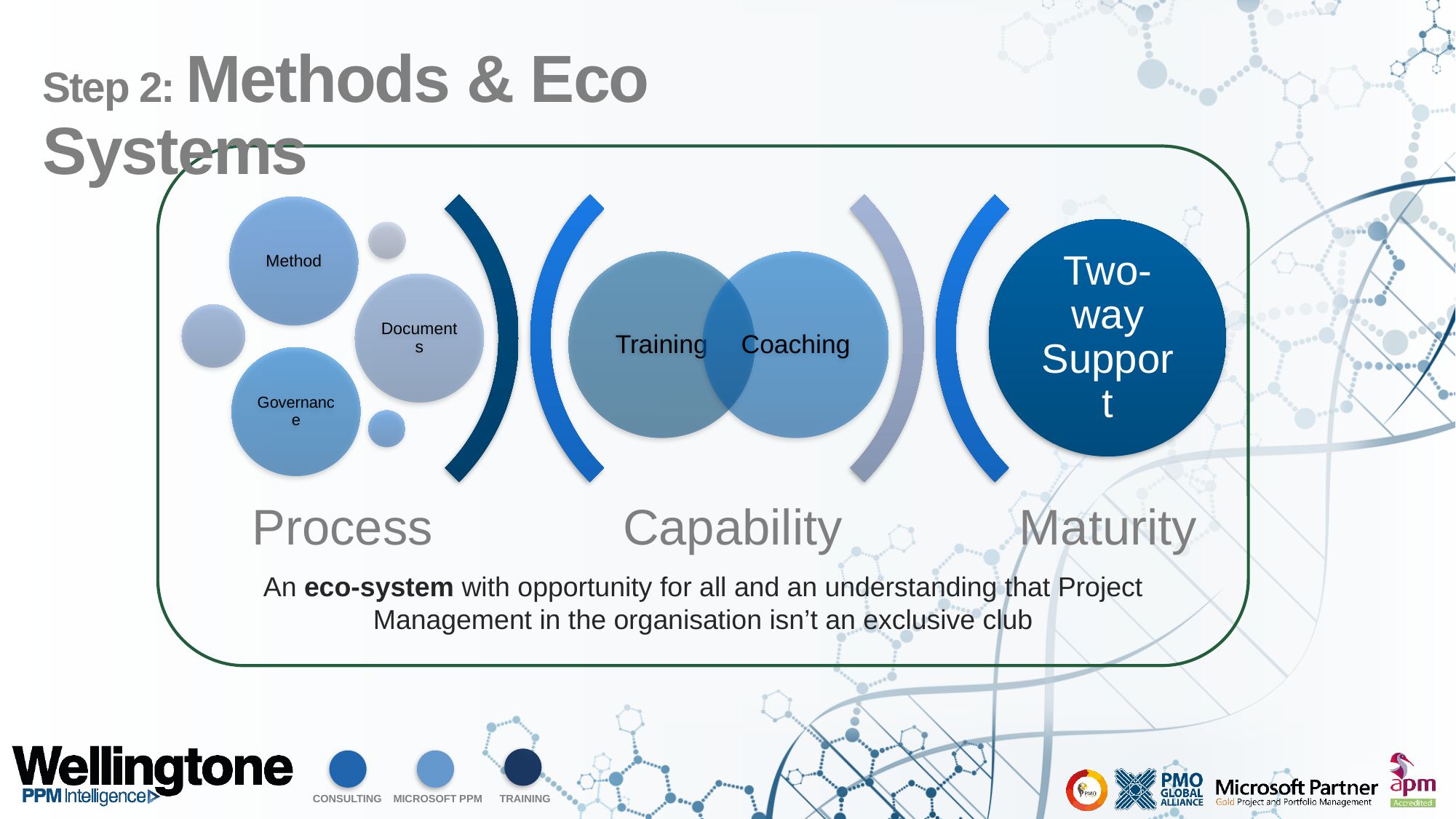

Capability
Maturity
Training
Coaching
Method
Documents
Governance
Two-way Support
Process
Step 2: Methods & Eco Systems
An eco-system with opportunity for all and an understanding that Project Management in the organisation isn’t an exclusive club